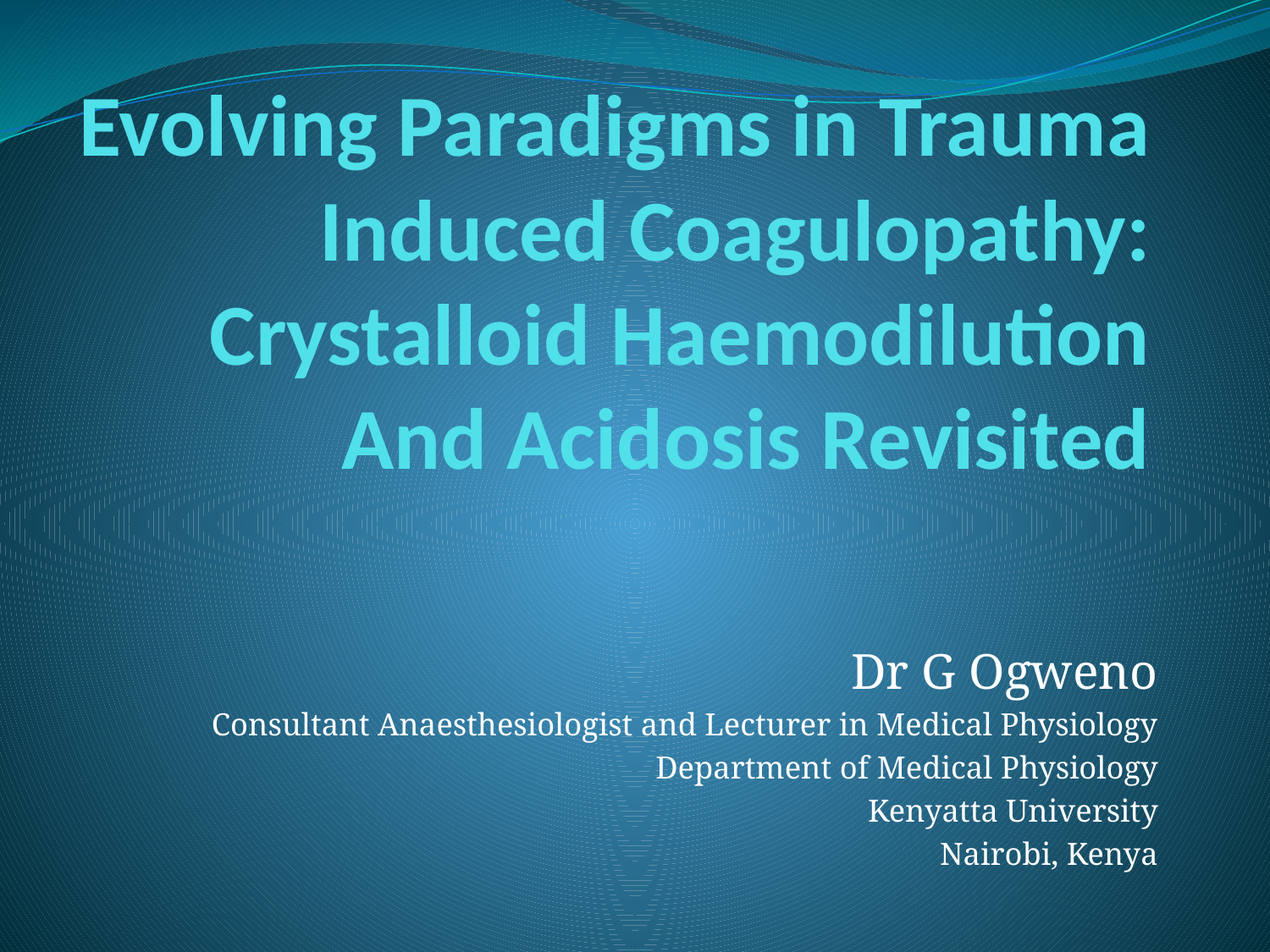

# Evolving Paradigms in Trauma Induced Coagulopathy: Crystalloid Haemodilution And Acidosis Revisited
Dr G Ogweno
Consultant Anaesthesiologist and Lecturer in Medical Physiology
Department of Medical Physiology
Kenyatta University
Nairobi, Kenya